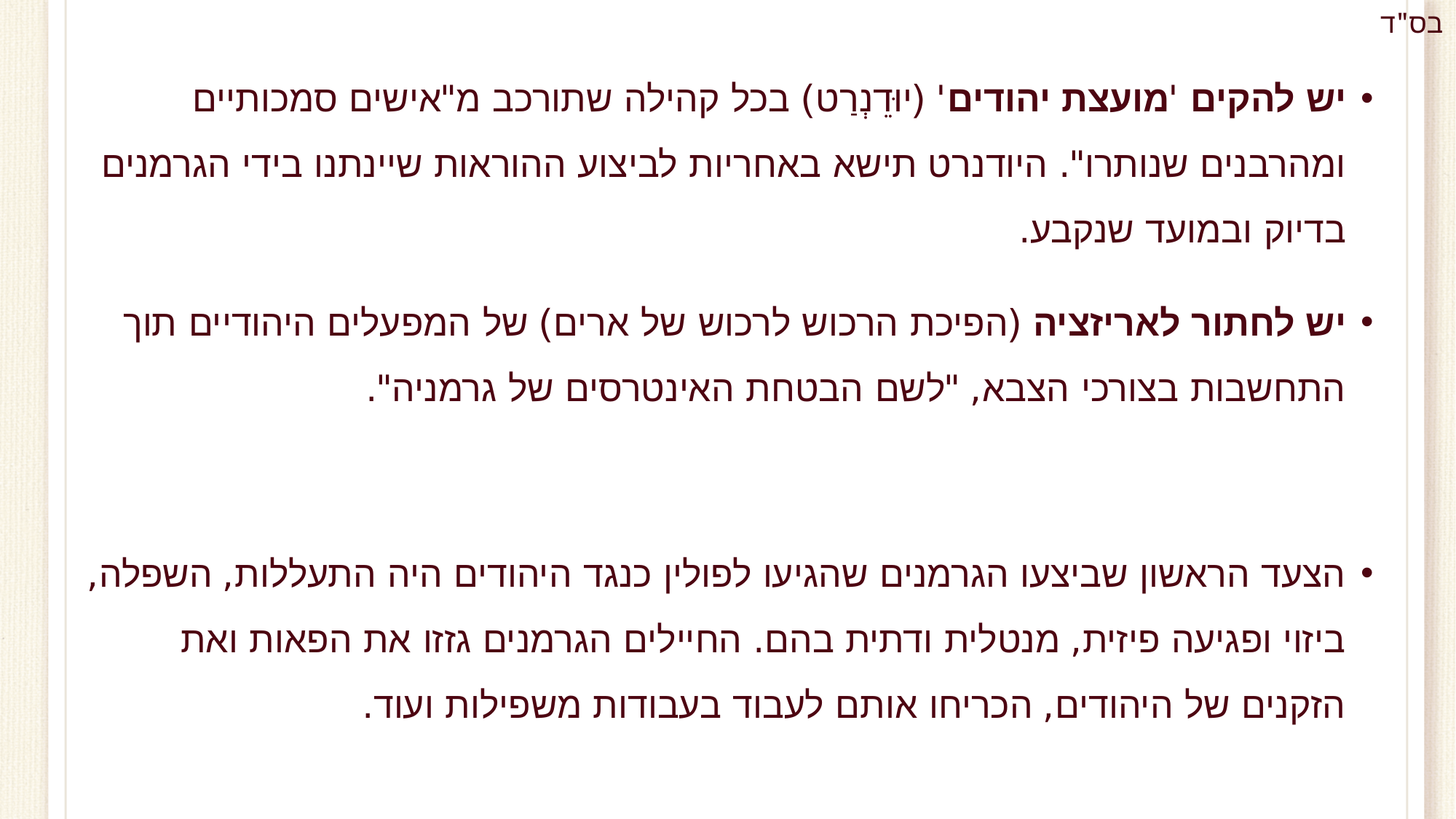

יש להקים 'מועצת יהודים' (יוּדֵנְרַט) בכל קהילה שתורכב מ"אישים סמכותיים ומהרבנים שנותרו". היודנרט תישא באחריות לביצוע ההוראות שיינתנו בידי הגרמנים בדיוק ובמועד שנקבע.
יש לחתור לאריזציה (הפיכת הרכוש לרכוש של ארים) של המפעלים היהודיים תוך התחשבות בצורכי הצבא, "לשם הבטחת האינטרסים של גרמניה".

הצעד הראשון שביצעו הגרמנים שהגיעו לפולין כנגד היהודים היה התעללות, השפלה, ביזוי ופגיעה פיזית, מנטלית ודתית בהם. החיילים הגרמנים גזזו את הפאות ואת הזקנים של היהודים, הכריחו אותם לעבוד בעבודות משפילות ועוד.